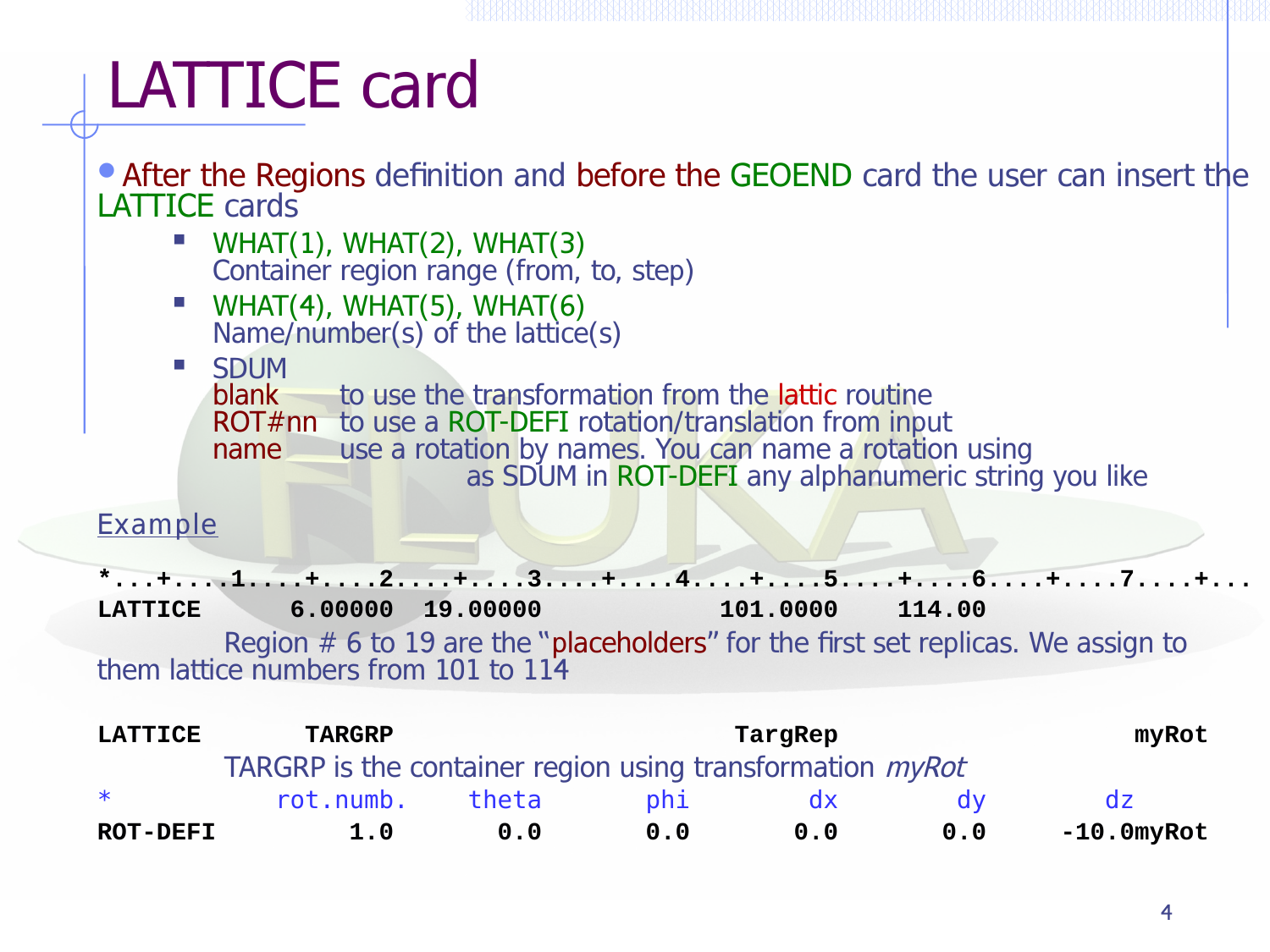

# LATTICE card
After the Regions definition and before the GEOEND card the user can insert the LATTICE cards
WHAT(1), WHAT(2), WHAT(3)
Container region range (from, to, step)
WHAT(4), WHAT(5), WHAT(6)
Name/number(s) of the lattice(s)
SDUM
blank	to use the transformation from the lattic routine
ROT#nn	to use a ROT-DEFI rotation/translation from input
name	use a rotation by names. You can name a rotation using
		as SDUM in ROT-DEFI any alphanumeric string you like

Example

*...+....1....+....2....+....3....+....4....+....5....+....6....+....7....+...
LATTICE      6.00000  19.00000            101.0000    114.00
	Region # 6 to 19 are the “placeholders” for the first set replicas. We assign to them lattice numbers from 101 to 114

LATTICE       TARGRP                       TargRep                    myRot
	TARGRP is the container region using transformation myRot
*           rot.numb.    theta       phi        dx        dy        dz
ROT-DEFI         1.0       0.0       0.0       0.0       0.0     -10.0myRot
4